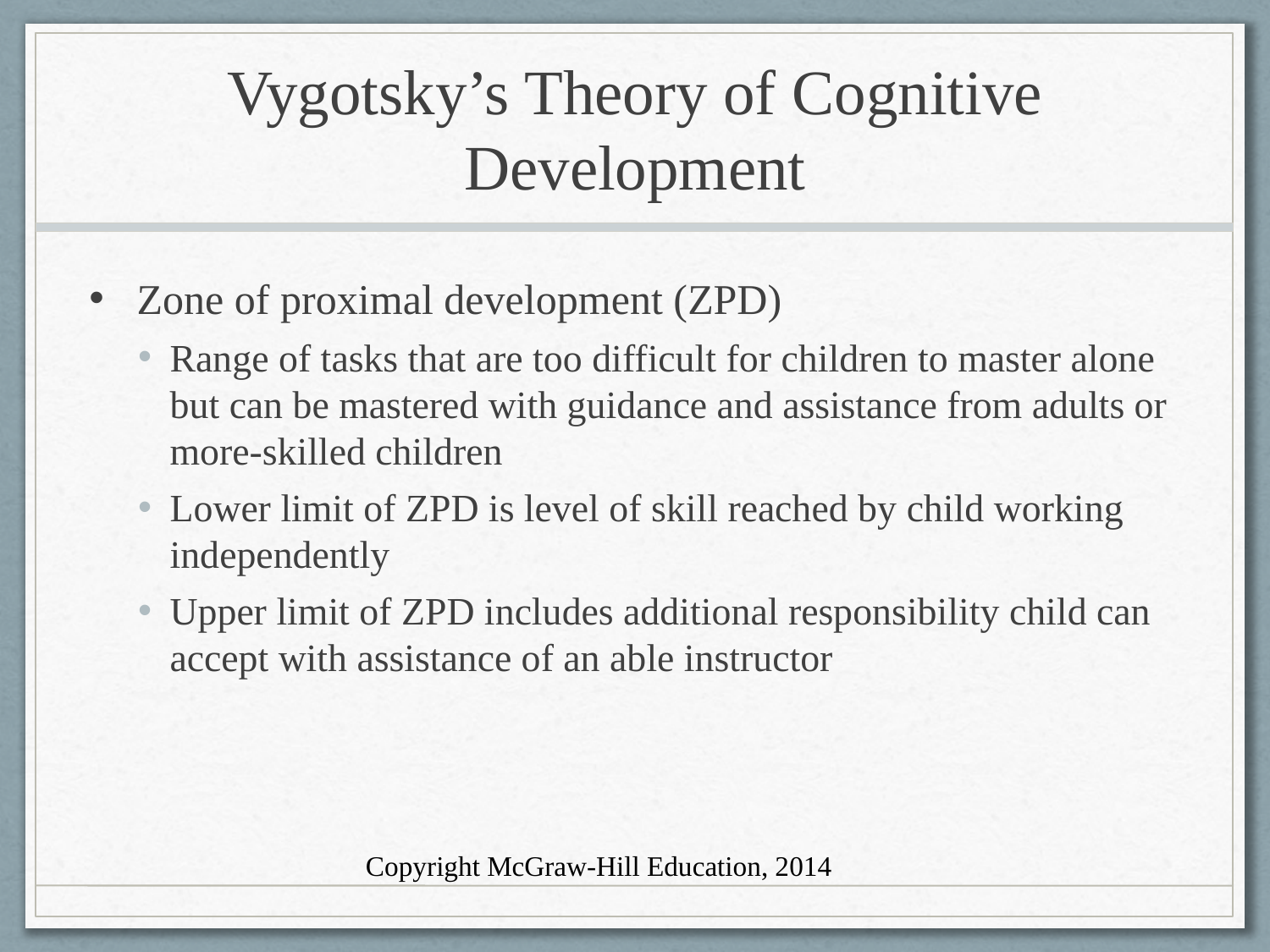

# Vygotsky’s Theory of Cognitive Development
Zone of proximal development (ZPD)
Range of tasks that are too difficult for children to master alone but can be mastered with guidance and assistance from adults or more-skilled children
Lower limit of ZPD is level of skill reached by child working independently
Upper limit of ZPD includes additional responsibility child can accept with assistance of an able instructor

Copyright McGraw-Hill Education, 2014